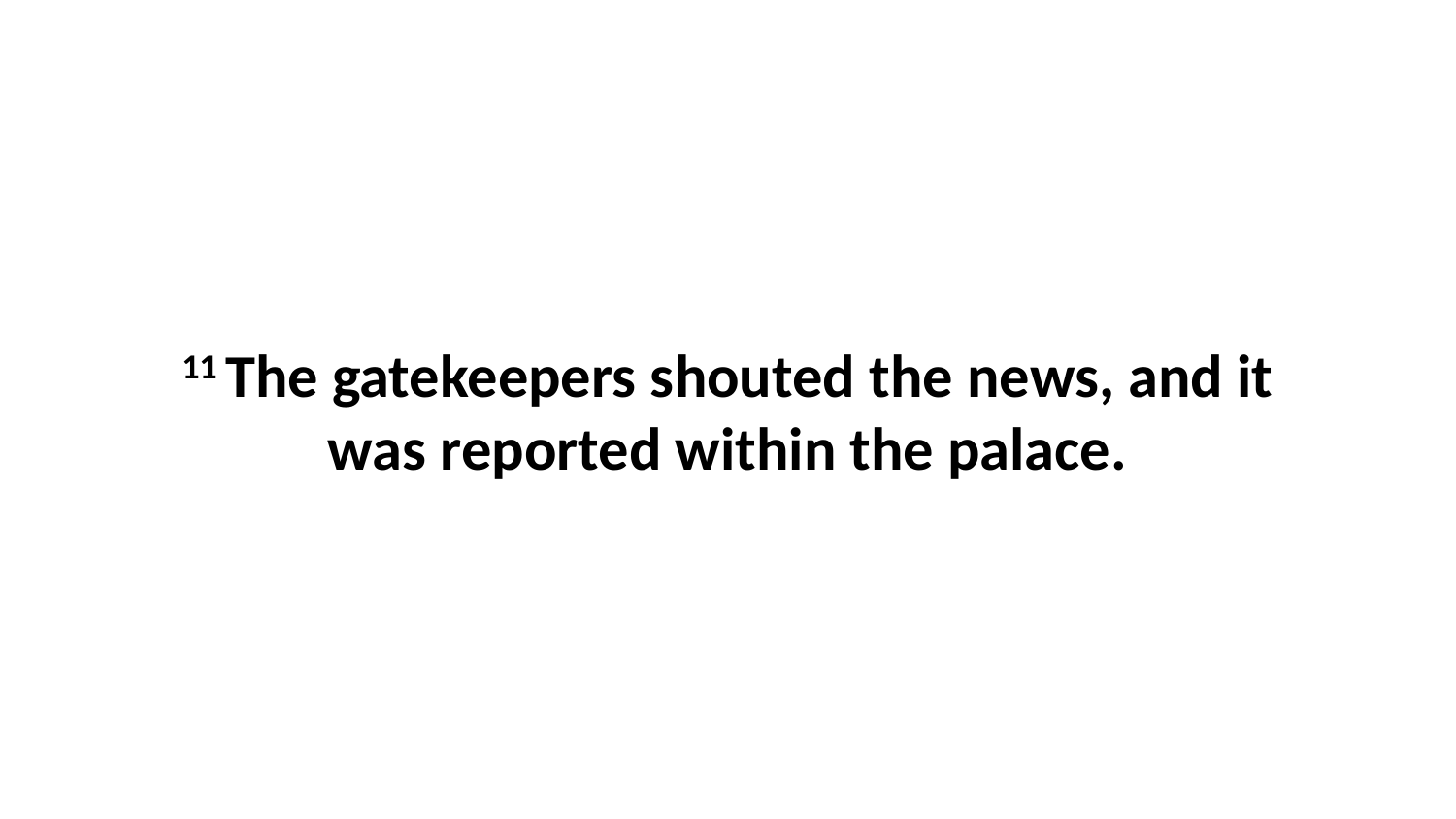

11 The gatekeepers shouted the news, and it was reported within the palace.